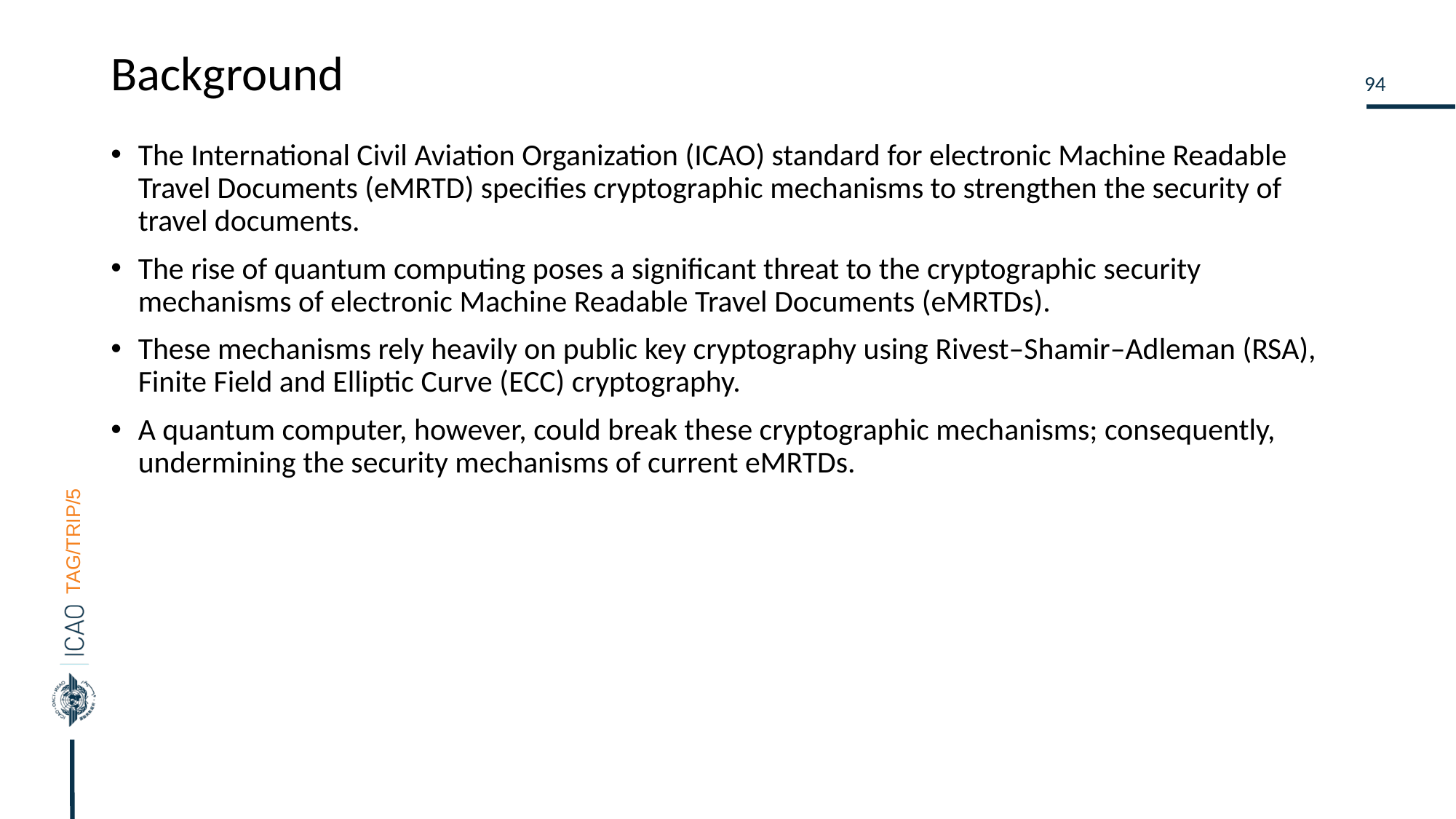

# Background
The International Civil Aviation Organization (ICAO) standard for electronic Machine Readable Travel Documents (eMRTD) specifies cryptographic mechanisms to strengthen the security of travel documents.
The rise of quantum computing poses a significant threat to the cryptographic security mechanisms of electronic Machine Readable Travel Documents (eMRTDs).
These mechanisms rely heavily on public key cryptography using Rivest–Shamir–Adleman (RSA), Finite Field and Elliptic Curve (ECC) cryptography.
A quantum computer, however, could break these cryptographic mechanisms; consequently, undermining the security mechanisms of current eMRTDs.